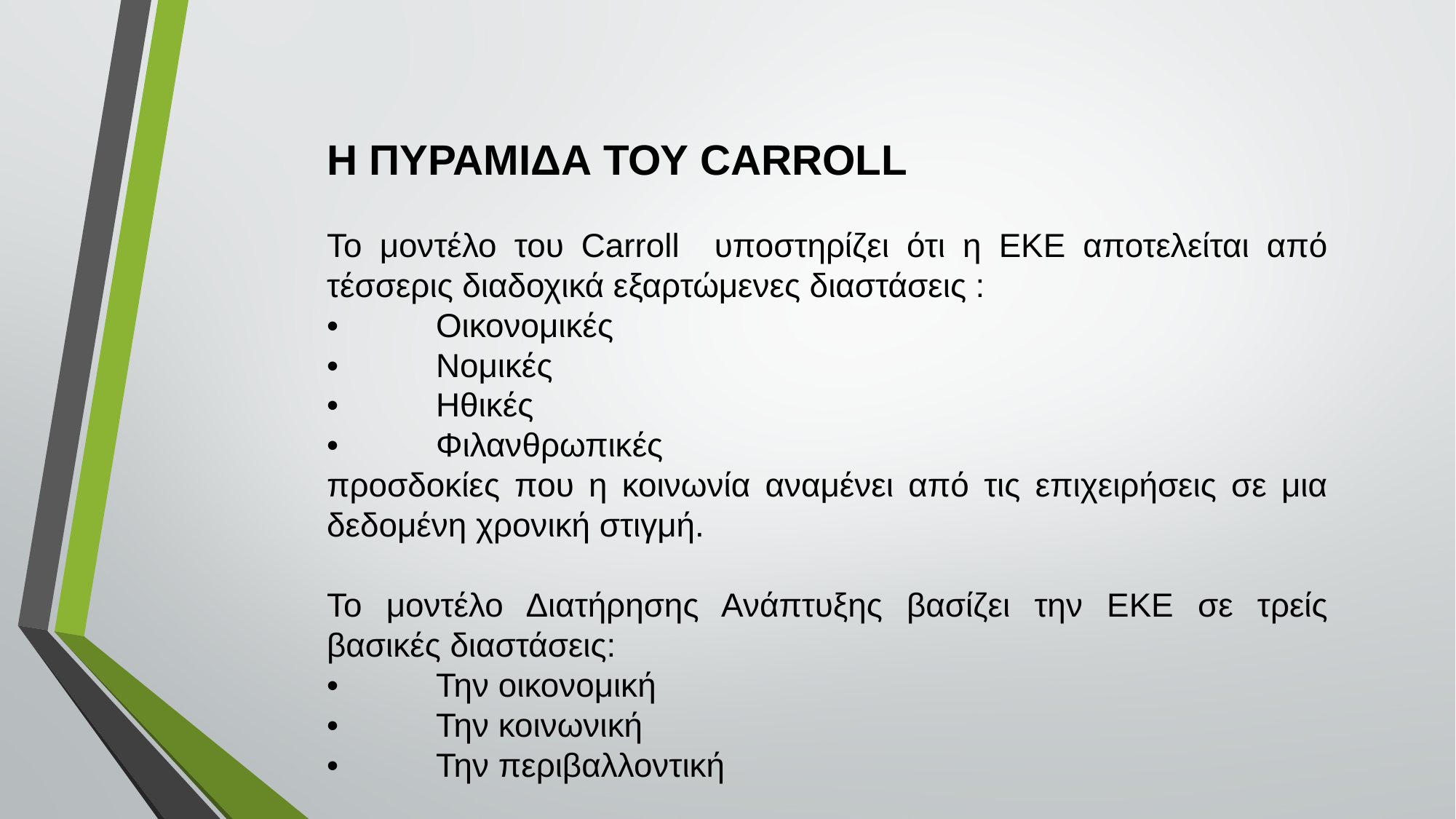

Η ΠΥΡΑΜΙΔΑ ΤΟΥ CARROLL

Το μοντέλο του Carroll  υποστηρίζει ότι η ΕΚΕ αποτελείται από τέσσερις διαδοχικά εξαρτώμενες διαστάσεις :
•	Οικονομικές
•	Νομικές
•	Ηθικές
•	Φιλανθρωπικές
προσδοκίες που η κοινωνία αναμένει από τις επιχειρήσεις σε μια δεδομένη χρονική στιγμή.

Το μοντέλο Διατήρησης Ανάπτυξης βασίζει την ΕΚΕ σε τρείς βασικές διαστάσεις:
•	Την οικονομική
•	Την κοινωνική
•	Την περιβαλλοντική